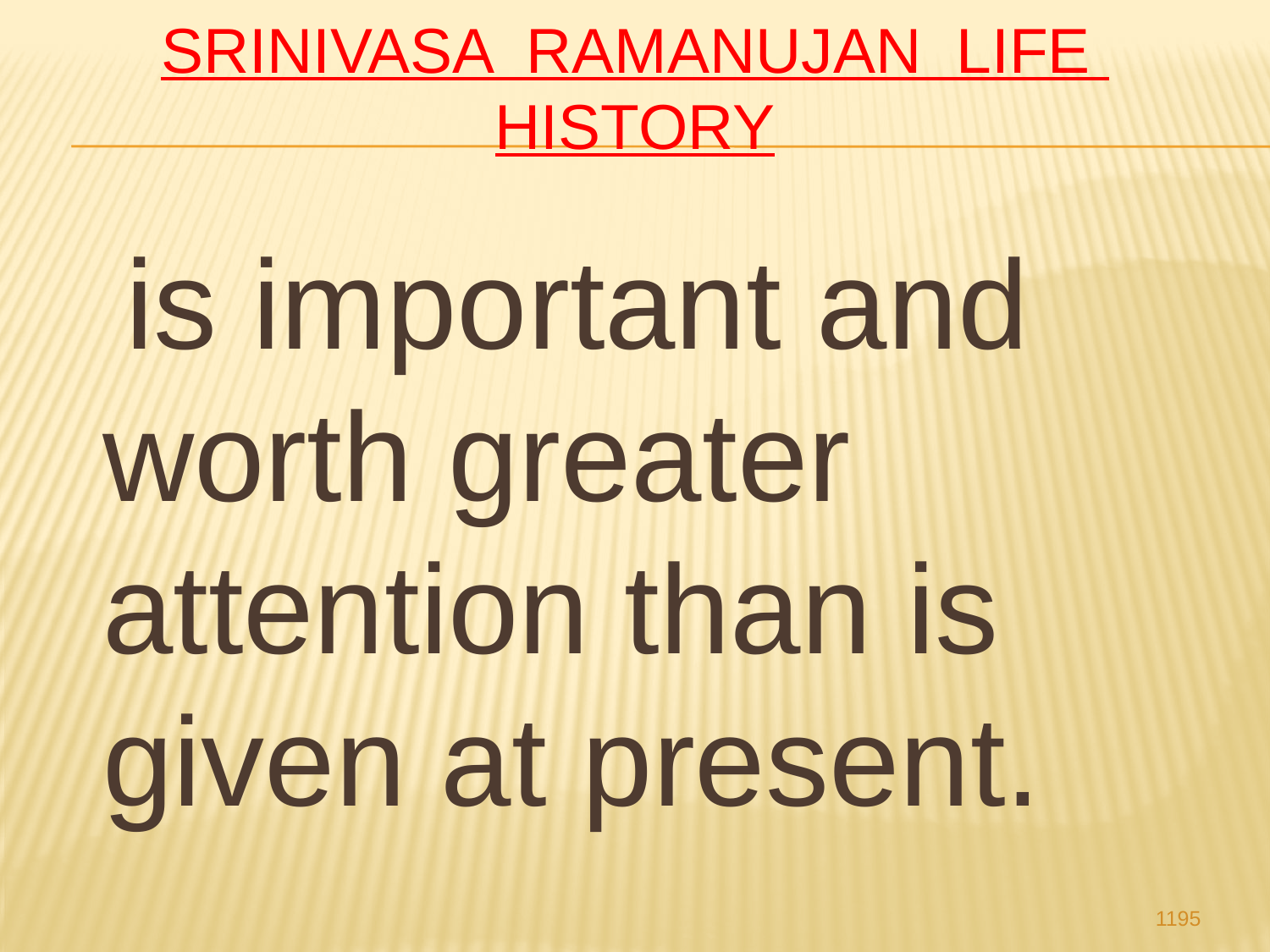

# Srinivasa  Ramanujan  life  history
  is important and worth greater attention than is given at present.

1195